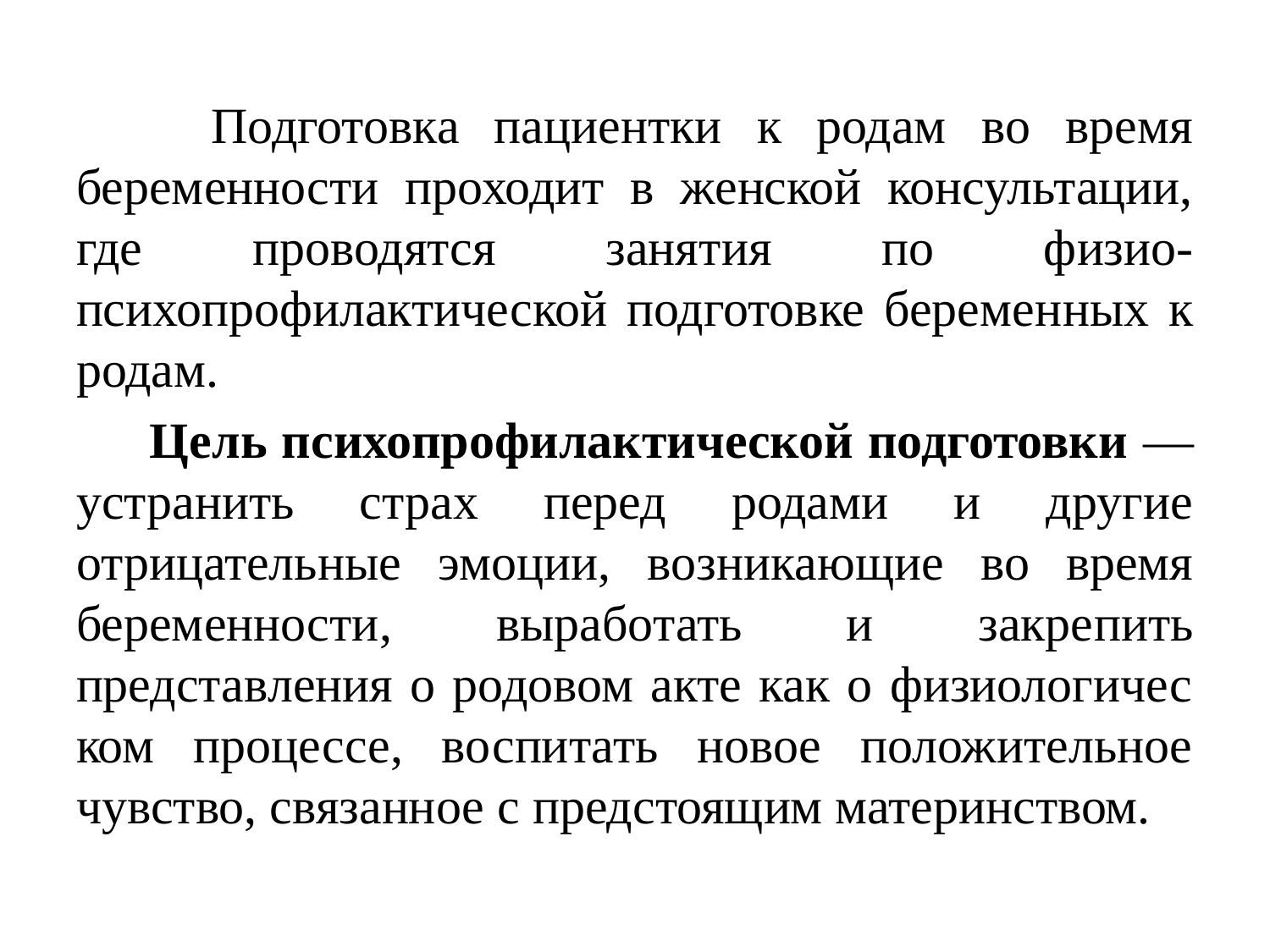

Подготовка пациентки к родам во время беременности проходит в женской консультации, где проводятся заня­тия по физио-психопрофилактической подготовке беремен­ных к родам.
     Цель психопрофилактической подготовки — устранить страх перед родами и другие отрицательные эмоции, воз­никающие во время беременности, выработать и закре­пить представления о родовом акте как о физиологичес­ком процессе, воспитать новое положительное чувство, связанное с предстоящим материнством.